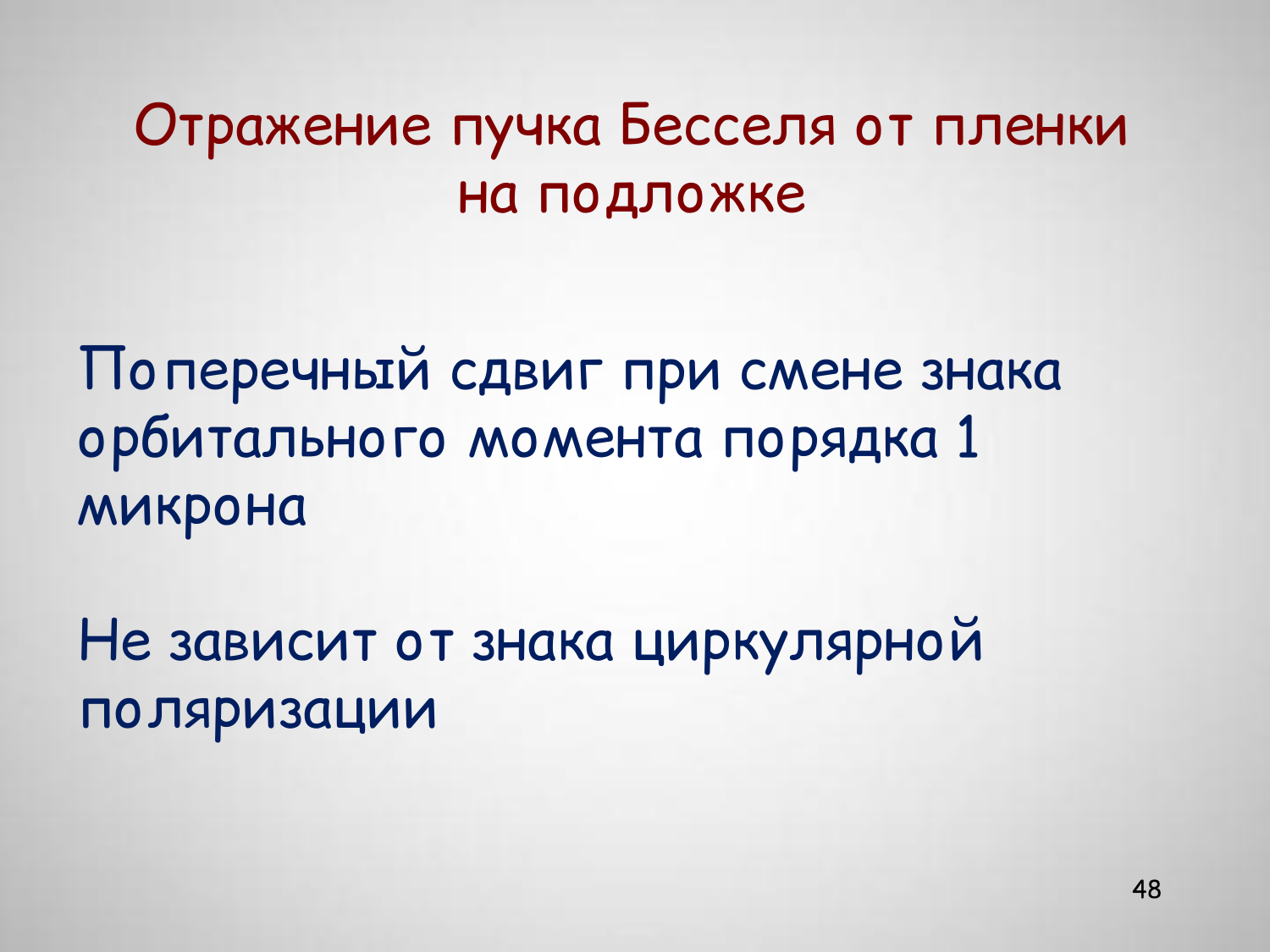

# Отражение пучка Бесселя от пленки на подложке
Поперечный сдвиг при смене знака орбитального момента порядка 1 микрона

Не зависит от знака циркулярной поляризации

48